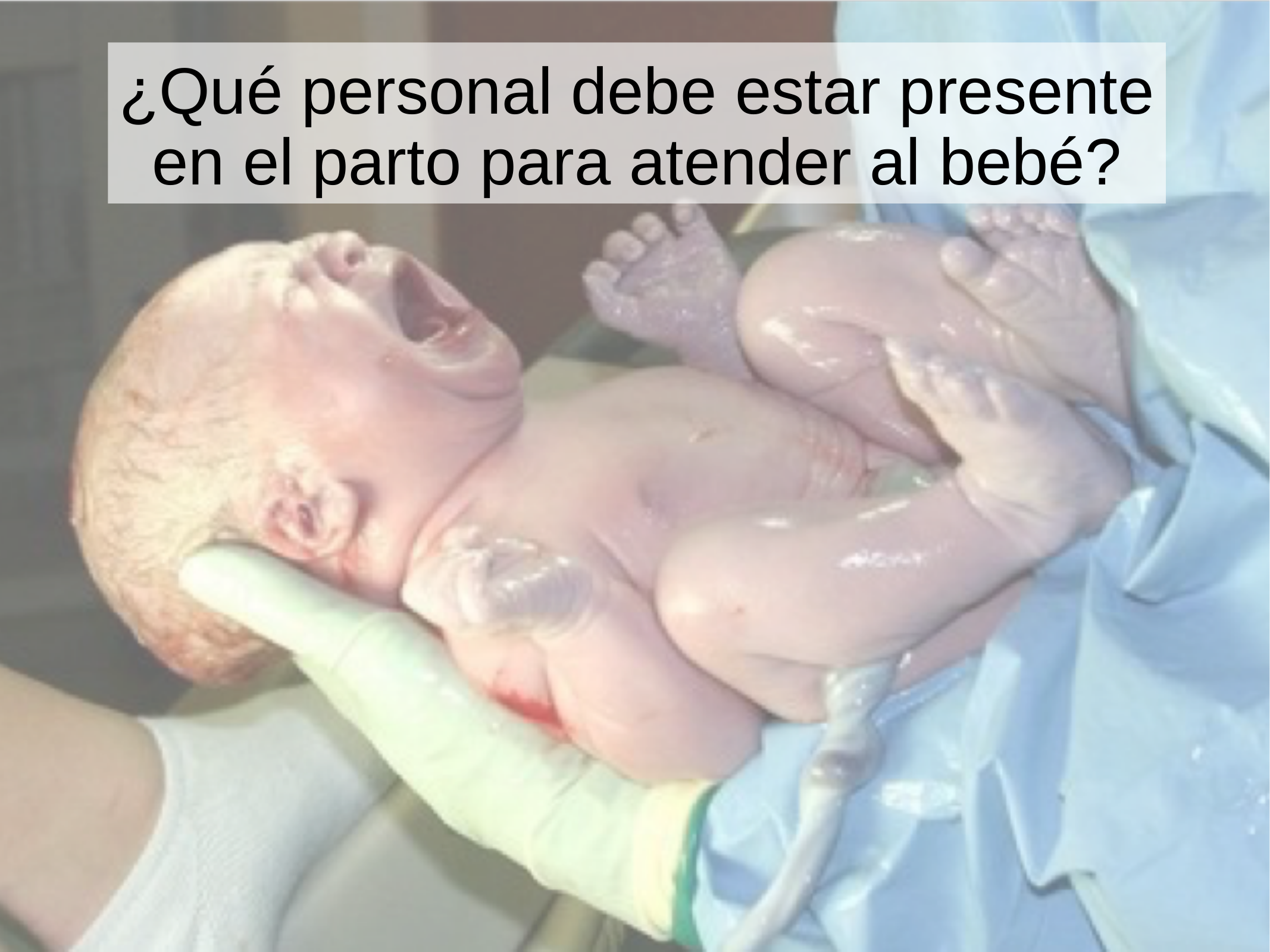

# ¿Qué personal debe estar presente en el parto para atender al bebé?